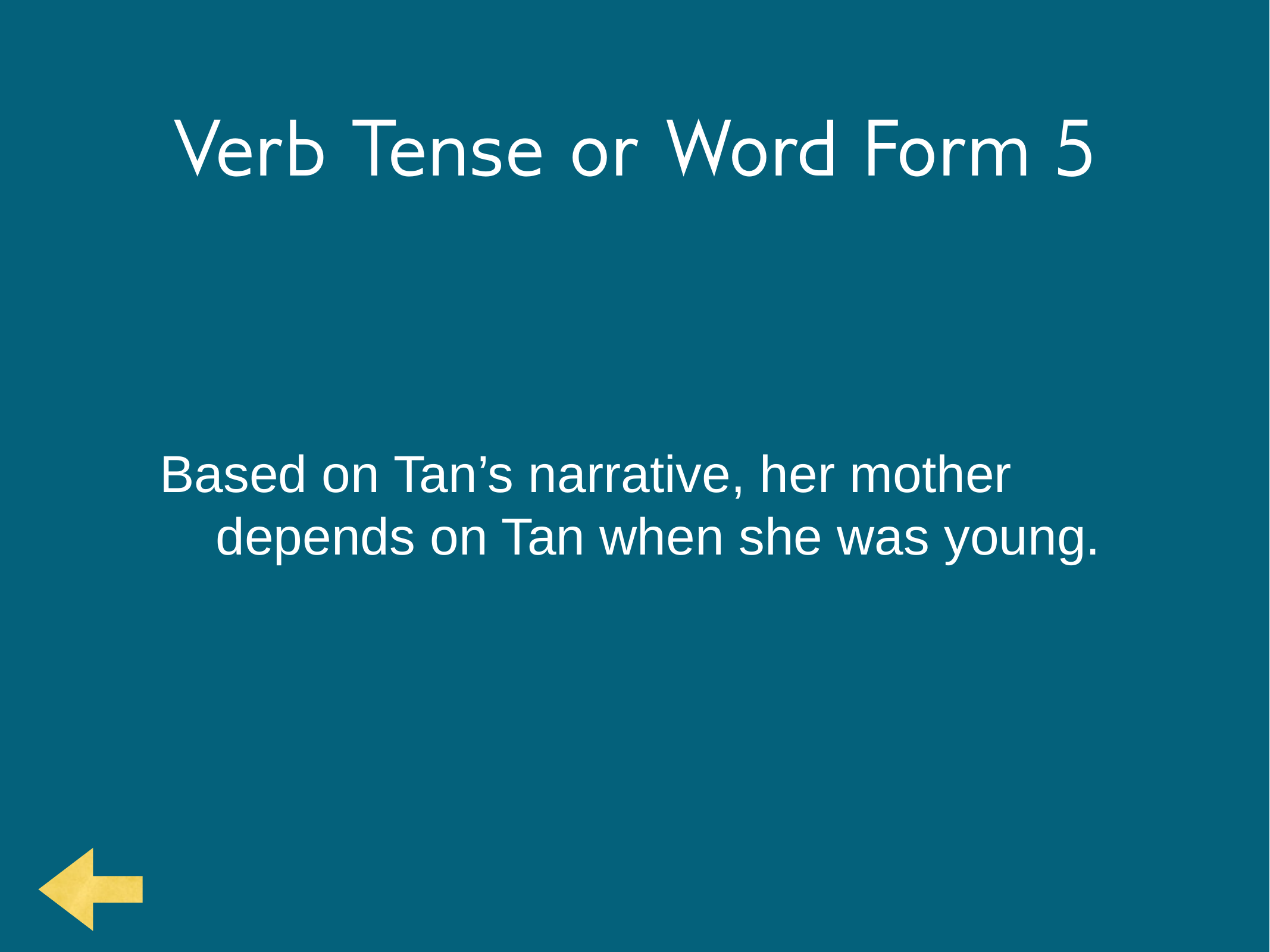

# Verb Tense or Word Form 5
Based on Tan’s narrative, her mother depends on Tan when she was young.